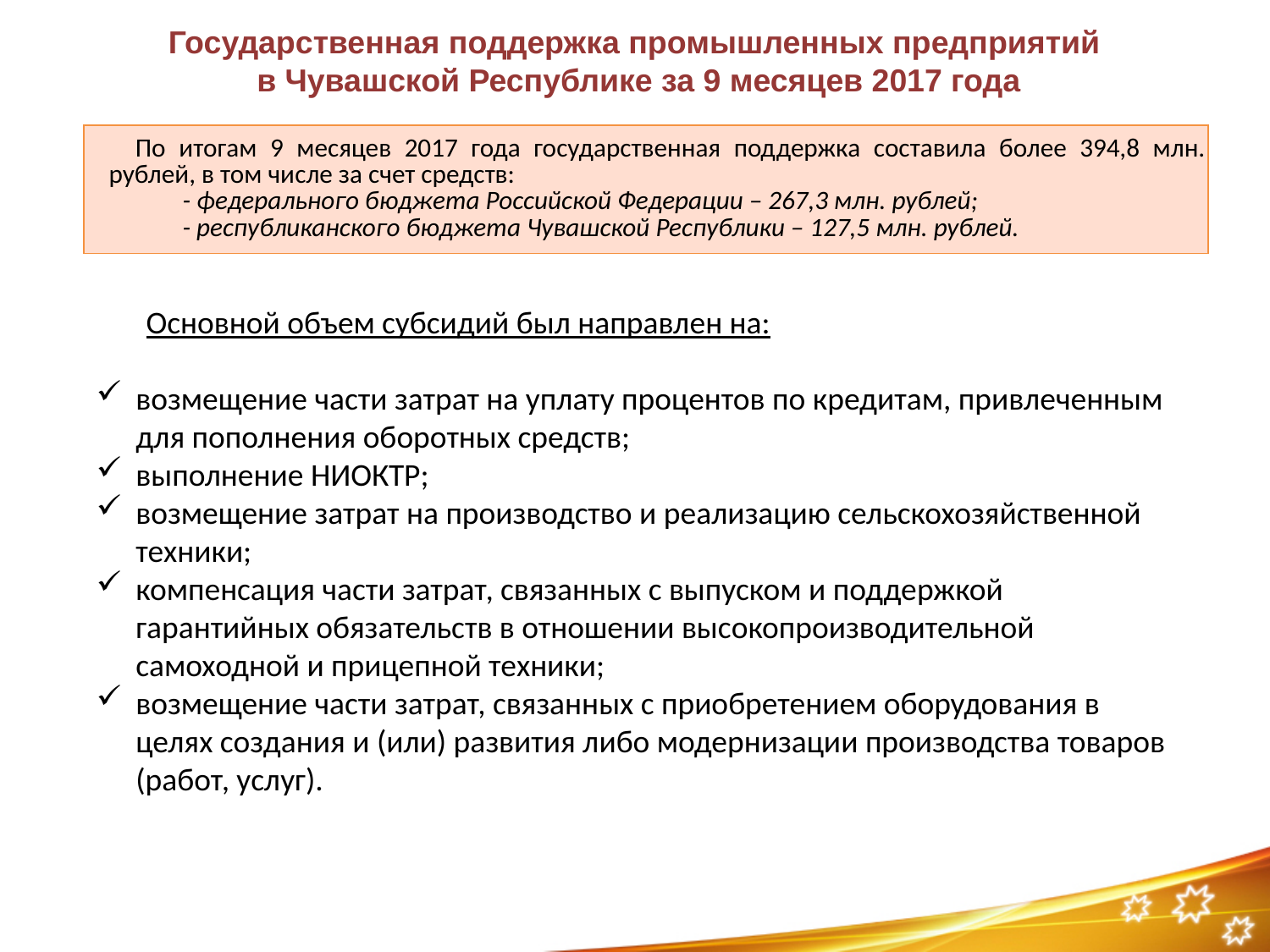

Государственная поддержка промышленных предприятий
в Чувашской Республике за 9 месяцев 2017 года
| По итогам 9 месяцев 2017 года государственная поддержка составила более 394,8 млн. рублей, в том числе за счет средств: - федерального бюджета Российской Федерации – 267,3 млн. рублей; - республиканского бюджета Чувашской Республики – 127,5 млн. рублей. |
| --- |

Основной объем субсидий был направлен на:

возмещение части затрат на уплату процентов по кредитам, привлеченным для пополнения оборотных средств;
выполнение НИОКТР;
возмещение затрат на производство и реализацию сельскохозяйственной техники;
компенсация части затрат, связанных с выпуском и поддержкой гарантийных обязательств в отношении высокопроизводительной самоходной и прицепной техники;
возмещение части затрат, связанных с приобретением оборудования в целях создания и (или) развития либо модернизации производства товаров (работ, услуг).